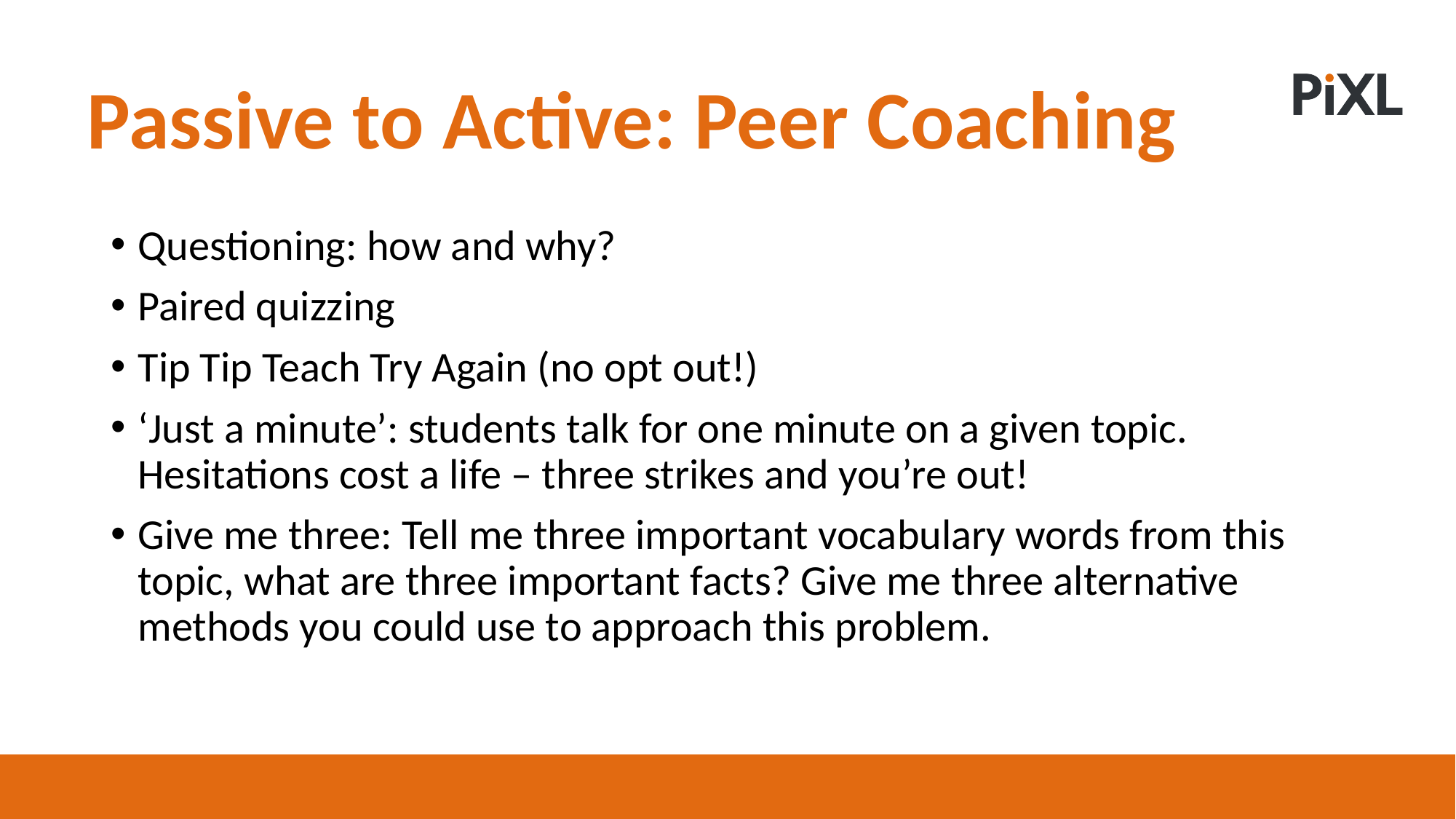

Passive to Active: Peer Coaching
Questioning: how and why?
Paired quizzing
Tip Tip Teach Try Again (no opt out!)
‘Just a minute’: students talk for one minute on a given topic. Hesitations cost a life – three strikes and you’re out!
Give me three: Tell me three important vocabulary words from this topic, what are three important facts? Give me three alternative methods you could use to approach this problem.